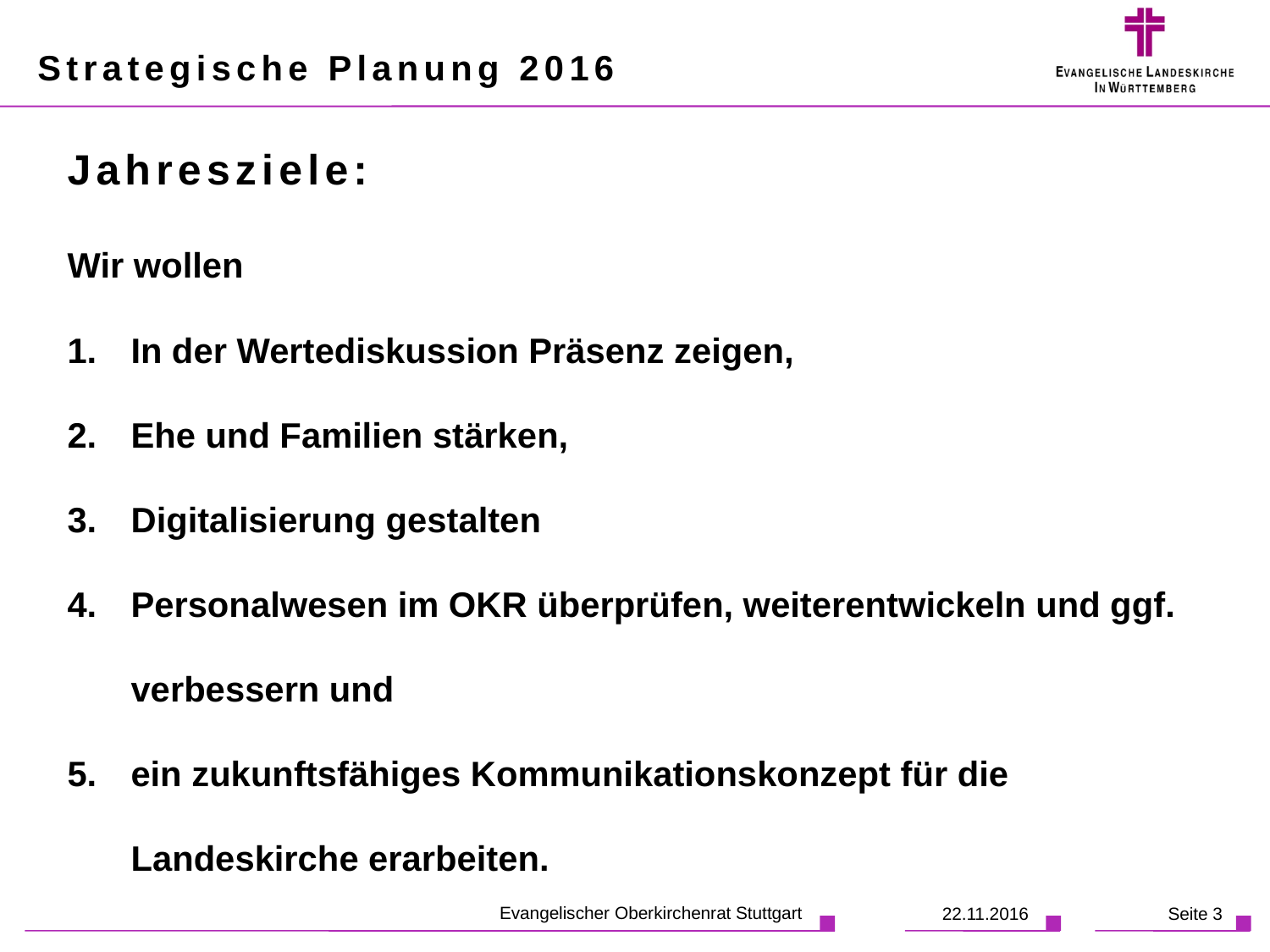

# Strategische Planung 2016
Jahresziele:
Wir wollen
In der Wertediskussion Präsenz zeigen,
Ehe und Familien stärken,
Digitalisierung gestalten
Personalwesen im OKR überprüfen, weiterentwickeln und ggf. verbessern und
ein zukunftsfähiges Kommunikationskonzept für die Landeskirche erarbeiten.

Evangelischer Oberkirchenrat Stuttgart
22.11.2016
Seite 3